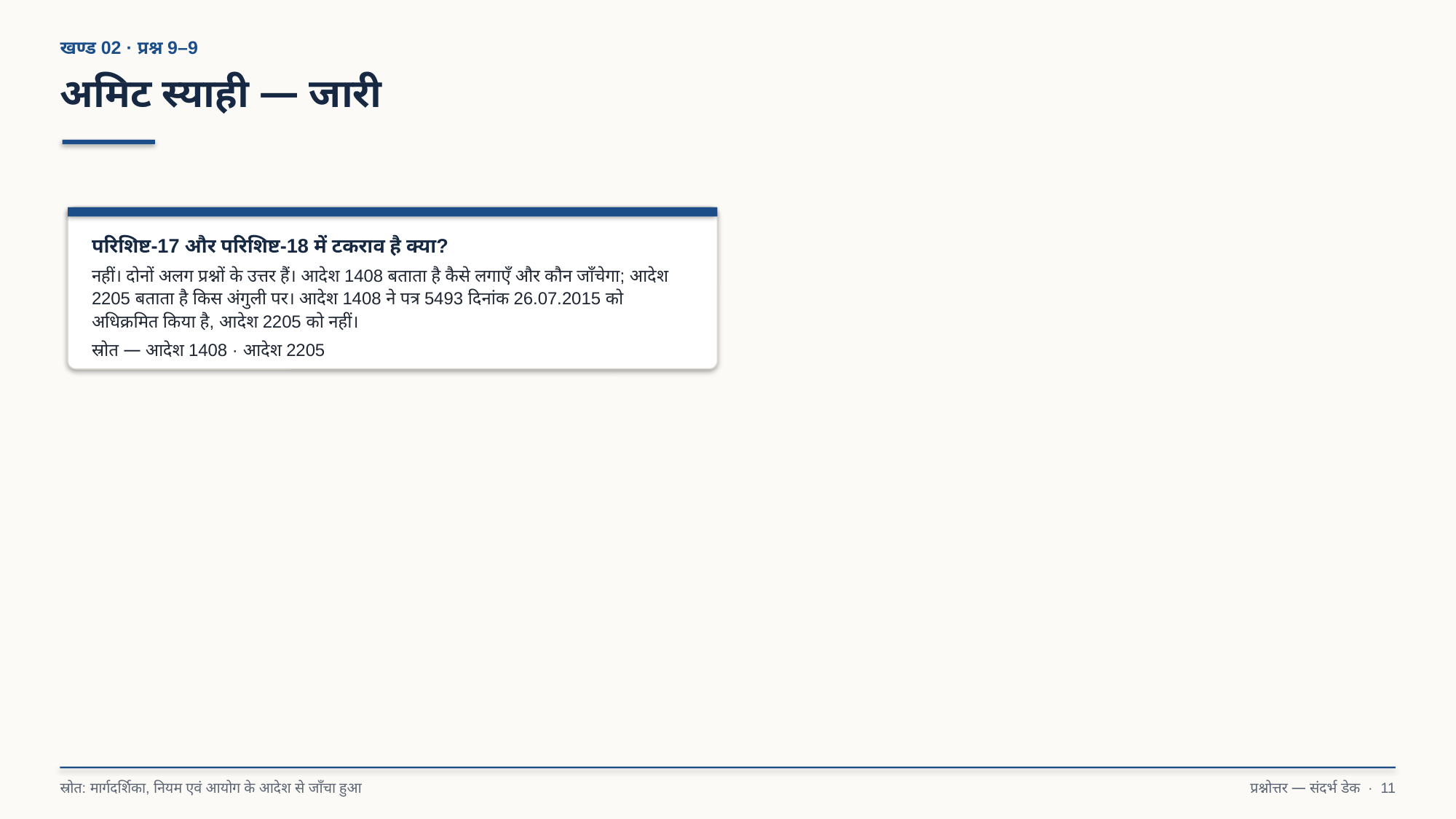

खण्ड 02 · प्रश्न 9–9
अमिट स्याही — जारी

परिशिष्ट-17 और परिशिष्ट-18 में टकराव है क्या?
नहीं। दोनों अलग प्रश्नों के उत्तर हैं। आदेश 1408 बताता है कैसे लगाएँ और कौन जाँचेगा; आदेश 2205 बताता है किस अंगुली पर। आदेश 1408 ने पत्र 5493 दिनांक 26.07.2015 को अधिक्रमित किया है, आदेश 2205 को नहीं।
स्रोत — आदेश 1408 · आदेश 2205

स्रोत: मार्गदर्शिका, नियम एवं आयोग के आदेश से जाँचा हुआ
प्रश्नोत्तर — संदर्भ डेक  ·  11